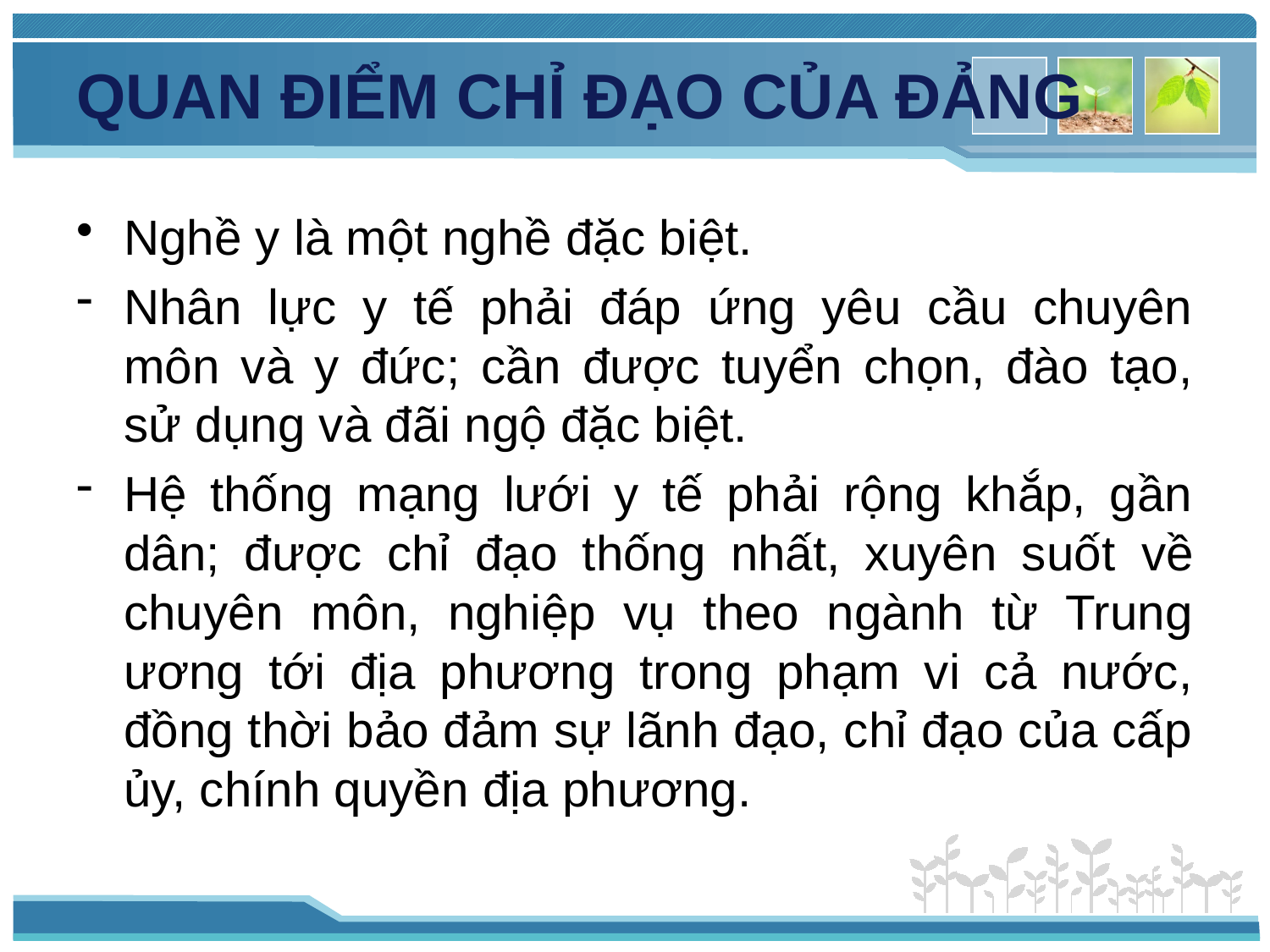

# QUAN ĐIỂM CHỈ ĐẠO CỦA ĐẢNG
Nghề y là một nghề đặc biệt.
Nhân lực y tế phải đáp ứng yêu cầu chuyên môn và y đức; cần được tuyển chọn, đào tạo, sử dụng và đãi ngộ đặc biệt.
Hệ thống mạng lưới y tế phải rộng khắp, gần dân; được chỉ đạo thống nhất, xuyên suốt về chuyên môn, nghiệp vụ theo ngành từ Trung ương tới địa phương trong phạm vi cả nước, đồng thời bảo đảm sự lãnh đạo, chỉ đạo của cấp ủy, chính quyền địa phương.